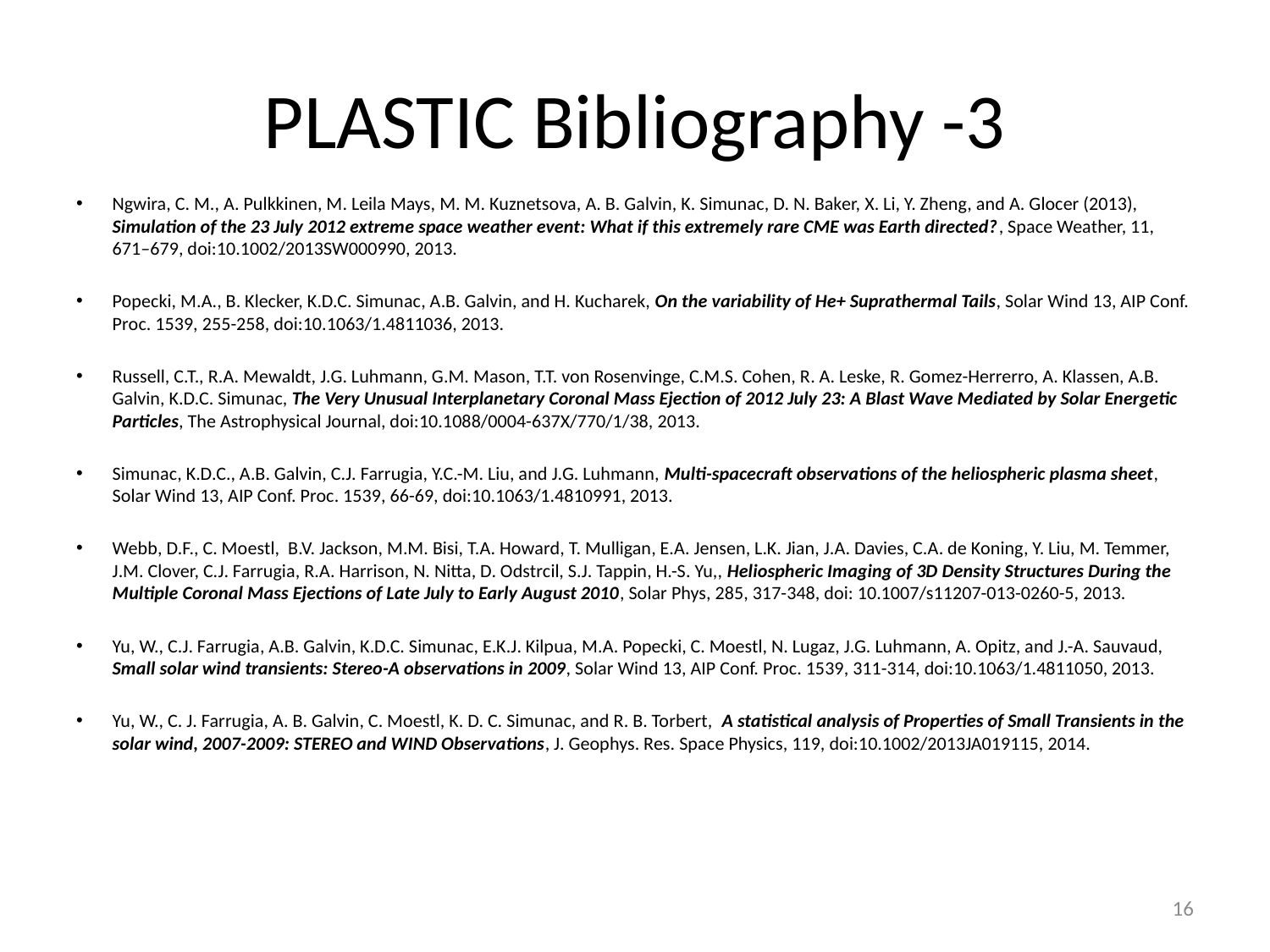

# PLASTIC Bibliography -3

Ngwira, C. M., A. Pulkkinen, M. Leila Mays, M. M. Kuznetsova, A. B. Galvin, K. Simunac, D. N. Baker, X. Li, Y. Zheng, and A. Glocer (2013), Simulation of the 23 July 2012 extreme space weather event: What if this extremely rare CME was Earth directed?, Space Weather, 11, 671–679, doi:10.1002/2013SW000990, 2013.

Popecki, M.A., B. Klecker, K.D.C. Simunac, A.B. Galvin, and H. Kucharek, On the variability of He+ Suprathermal Tails, Solar Wind 13, AIP Conf. Proc. 1539, 255-258, doi:10.1063/1.4811036, 2013.

Russell, C.T., R.A. Mewaldt, J.G. Luhmann, G.M. Mason, T.T. von Rosenvinge, C.M.S. Cohen, R. A. Leske, R. Gomez-Herrerro, A. Klassen, A.B. Galvin, K.D.C. Simunac, The Very Unusual Interplanetary Coronal Mass Ejection of 2012 July 23: A Blast Wave Mediated by Solar Energetic Particles, The Astrophysical Journal, doi:10.1088/0004-637X/770/1/38, 2013.

Simunac, K.D.C., A.B. Galvin, C.J. Farrugia, Y.C.-M. Liu, and J.G. Luhmann, Multi-spacecraft observations of the heliospheric plasma sheet, Solar Wind 13, AIP Conf. Proc. 1539, 66-69, doi:10.1063/1.4810991, 2013.

Webb, D.F., C. Moestl,  B.V. Jackson, M.M. Bisi, T.A. Howard, T. Mulligan, E.A. Jensen, L.K. Jian, J.A. Davies, C.A. de Koning, Y. Liu, M. Temmer, J.M. Clover, C.J. Farrugia, R.A. Harrison, N. Nitta, D. Odstrcil, S.J. Tappin, H.-S. Yu,, Heliospheric Imaging of 3D Density Structures During the Multiple Coronal Mass Ejections of Late July to Early August 2010, Solar Phys, 285, 317-348, doi: 10.1007/s11207-013-0260-5, 2013.

Yu, W., C.J. Farrugia, A.B. Galvin, K.D.C. Simunac, E.K.J. Kilpua, M.A. Popecki, C. Moestl, N. Lugaz, J.G. Luhmann, A. Opitz, and J.-A. Sauvaud, Small solar wind transients: Stereo-A observations in 2009, Solar Wind 13, AIP Conf. Proc. 1539, 311-314, doi:10.1063/1.4811050, 2013.

Yu, W., C. J. Farrugia, A. B. Galvin, C. Moestl, K. D. C. Simunac, and R. B. Torbert,  A statistical analysis of Properties of Small Transients in the  solar wind, 2007-2009: STEREO and WIND Observations, J. Geophys. Res. Space Physics, 119, doi:10.1002/2013JA019115, 2014.

16